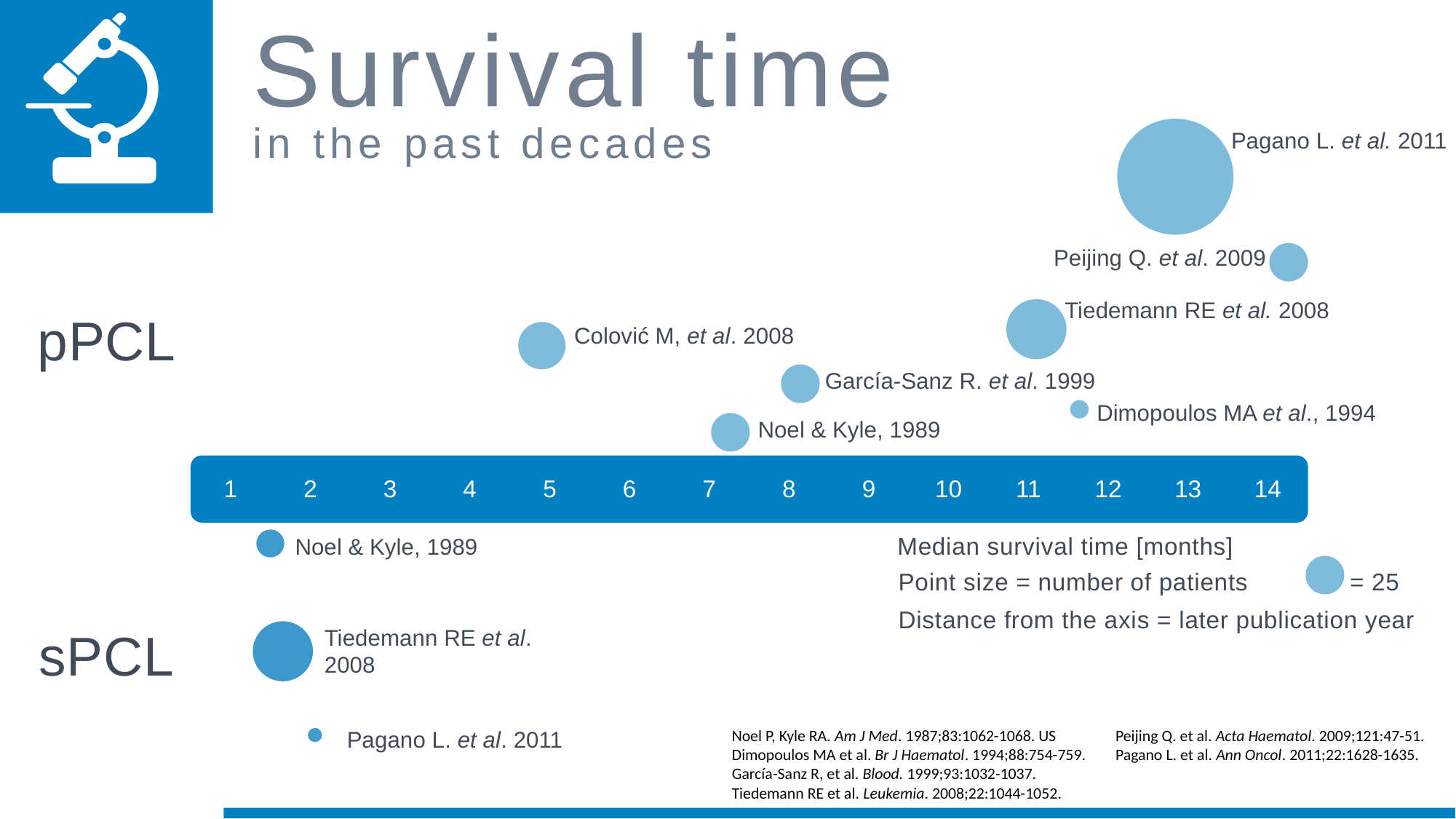

# Survival time in the past decades

Pagano L. et al. 2011
Peijing Q. et al. 2009

pPCL
Tiedemann RE et al. 2008

Colović M, et al. 2008

García-Sanz R. et al. 1999

Dimopoulos MA et al., 1994

Noel & Kyle, 1989

| 1 | 2 | 3 | 4 | 5 | 6 | 7 | 8 | 9 | 10 | 11 | 12 | 13 | 14 |
| --- | --- | --- | --- | --- | --- | --- | --- | --- | --- | --- | --- | --- | --- |
Median survival time [months]
Noel & Kyle, 1989

Point size = number of patients              = 25
Distance from the axis = later publication year

sPCL
Tiedemann RE et al. 2008

Noel P, Kyle RA. Am J Med. 1987;83:1062-1068. US
Dimopoulos MA et al. Br J Haematol. 1994;88:754-759.
García-Sanz R, et al. Blood. 1999;93:1032-1037.
Tiedemann RE et al. Leukemia. 2008;22:1044-1052.

Colović M, et al. Med Oncol. 2008;25:154-160.
Peijing Q. et al. Acta Haematol. 2009;121:47-51.
Pagano L. et al. Ann Oncol. 2011;22:1628-1635.
Pagano L. et al. 2011